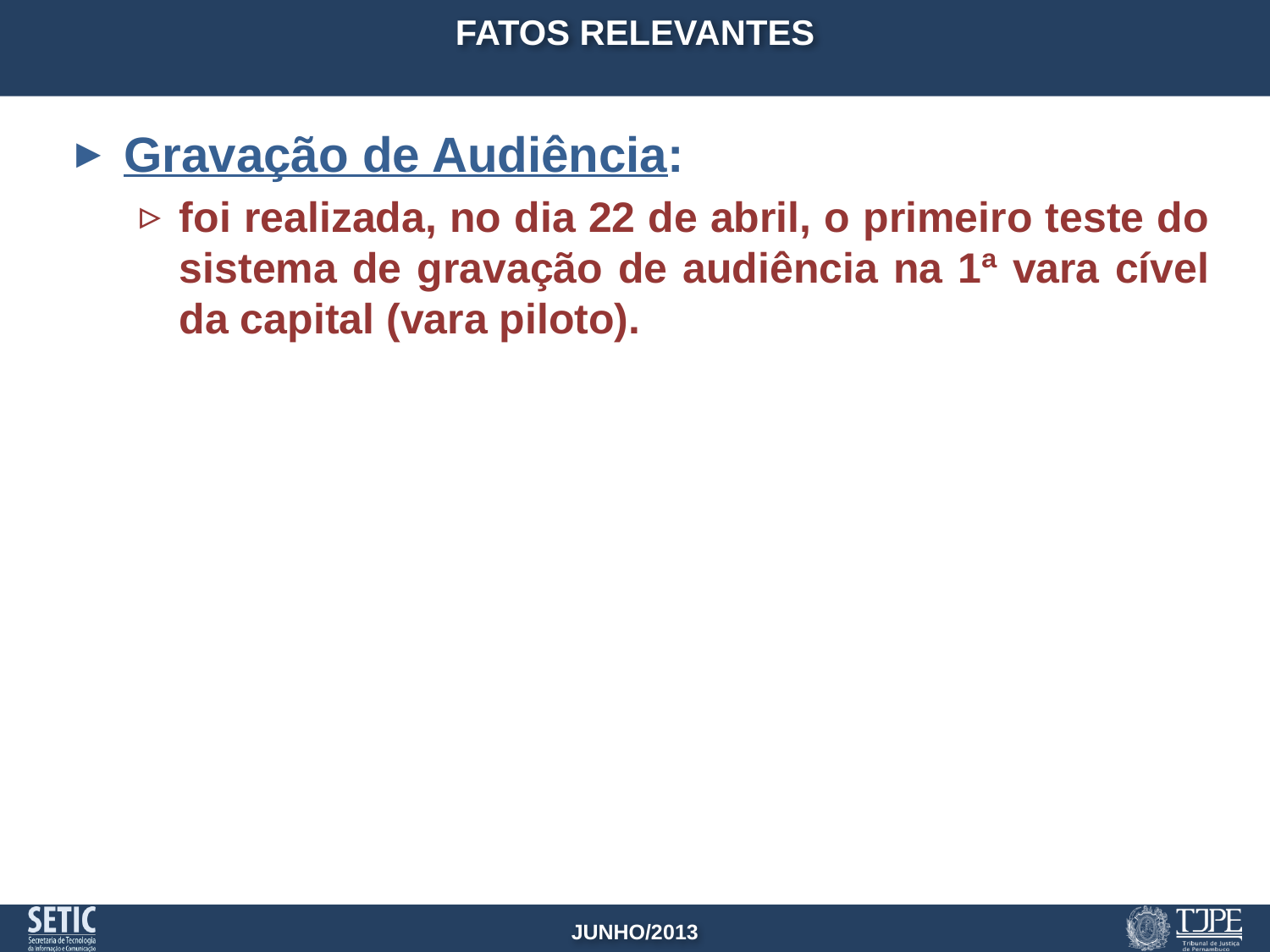

# Fatos relevantes
Gravação de Audiência:
foi realizada, no dia 22 de abril, o primeiro teste do sistema de gravação de audiência na 1ª vara cível da capital (vara piloto).